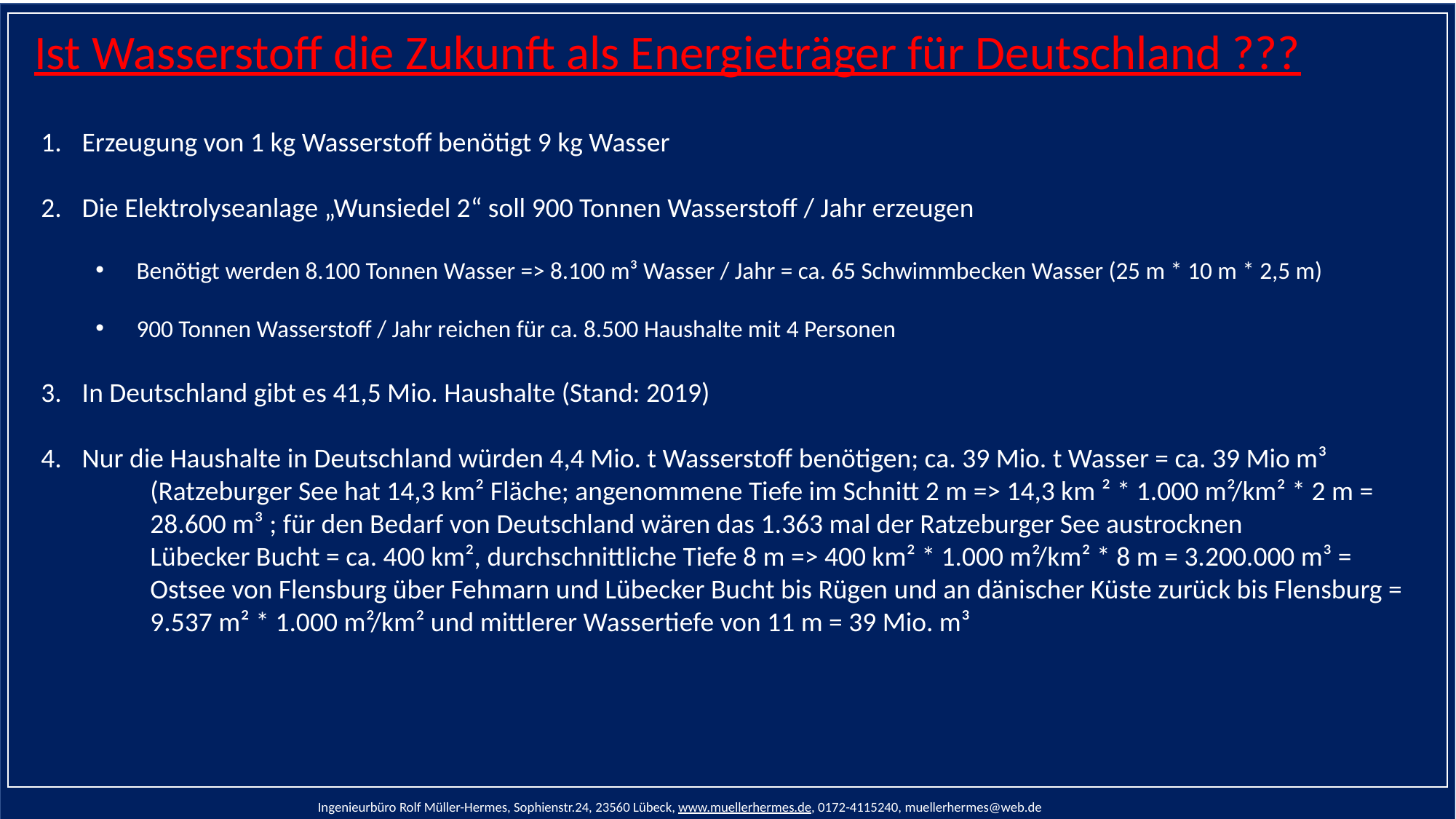

Ist Wasserstoff die Zukunft als Energieträger für Deutschland ???

Erzeugung von 1 kg Wasserstoff benötigt 9 kg Wasser

Die Elektrolyseanlage „Wunsiedel 2“ soll 900 Tonnen Wasserstoff / Jahr erzeugen

Benötigt werden 8.100 Tonnen Wasser => 8.100 m³ Wasser / Jahr = ca. 65 Schwimmbecken Wasser (25 m * 10 m * 2,5 m)

900 Tonnen Wasserstoff / Jahr reichen für ca. 8.500 Haushalte mit 4 Personen

In Deutschland gibt es 41,5 Mio. Haushalte (Stand: 2019)

Nur die Haushalte in Deutschland würden 4,4 Mio. t Wasserstoff benötigen; ca. 39 Mio. t Wasser = ca. 39 Mio m³
	(Ratzeburger See hat 14,3 km² Fläche; angenommene Tiefe im Schnitt 2 m => 14,3 km ² * 1.000 m²/km² * 2 m = 	28.600 m³ ; für den Bedarf von Deutschland wären das 1.363 mal der Ratzeburger See austrocknen
	Lübecker Bucht = ca. 400 km², durchschnittliche Tiefe 8 m => 400 km² * 1.000 m²/km² * 8 m = 3.200.000 m³ =
	Ostsee von Flensburg über Fehmarn und Lübecker Bucht bis Rügen und an dänischer Küste zurück bis Flensburg = 	9.537 m² * 1.000 m²/km² und mittlerer Wassertiefe von 11 m = 39 Mio. m³

Ingenieurbüro Rolf Müller-Hermes, Sophienstr.24, 23560 Lübeck, www.muellerhermes.de, 0172-4115240, muellerhermes@web.de